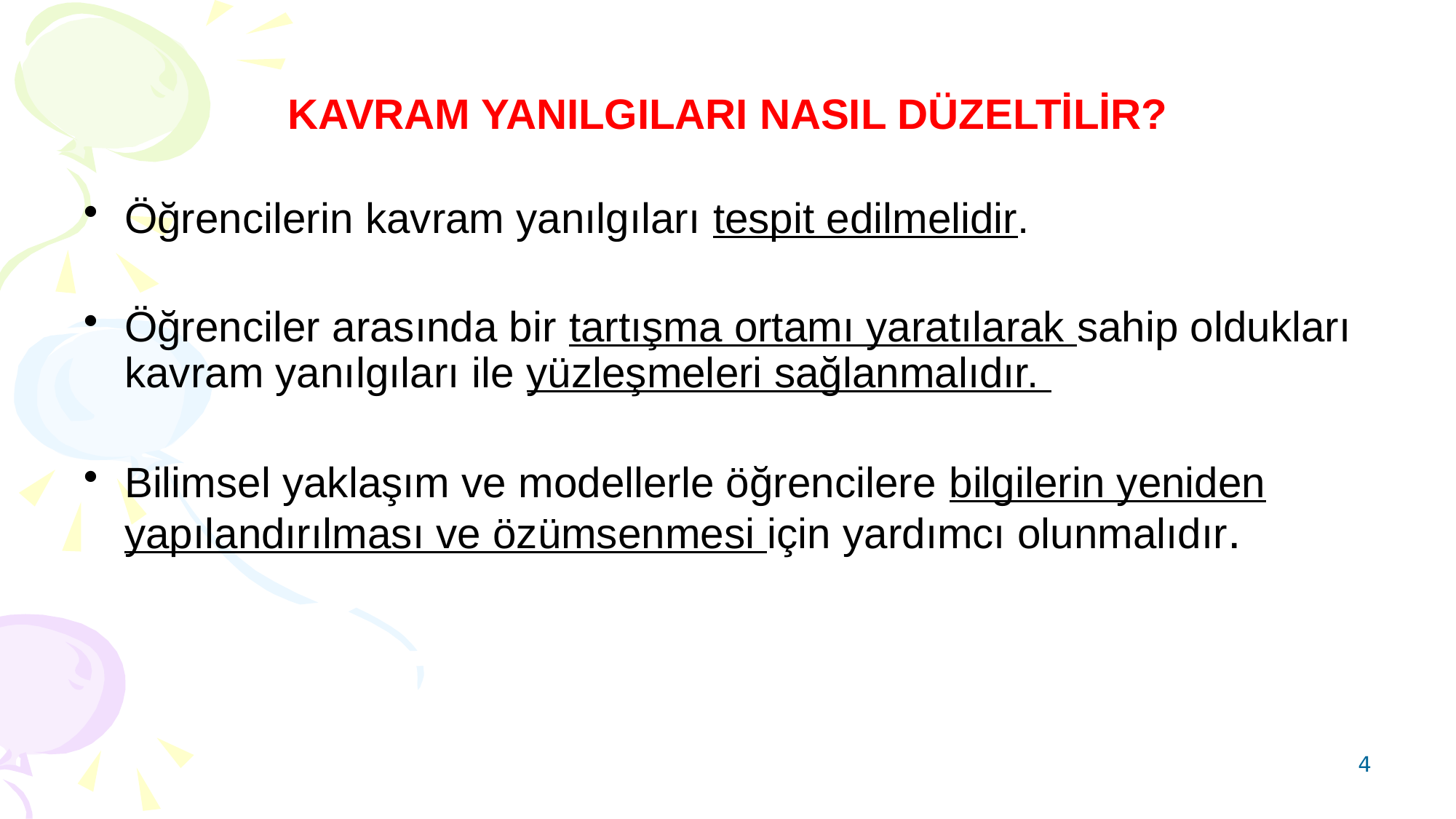

# KAVRAM YANILGILARI NASIL DÜZELTİLİR?
Öğrencilerin kavram yanılgıları tespit edilmelidir.

Öğrenciler arasında bir tartışma ortamı yaratılarak sahip oldukları kavram yanılgıları ile yüzleşmeleri sağlanmalıdır.

Bilimsel yaklaşım ve modellerle öğrencilere bilgilerin yeniden yapılandırılması ve özümsenmesi için yardımcı olunmalıdır.

4